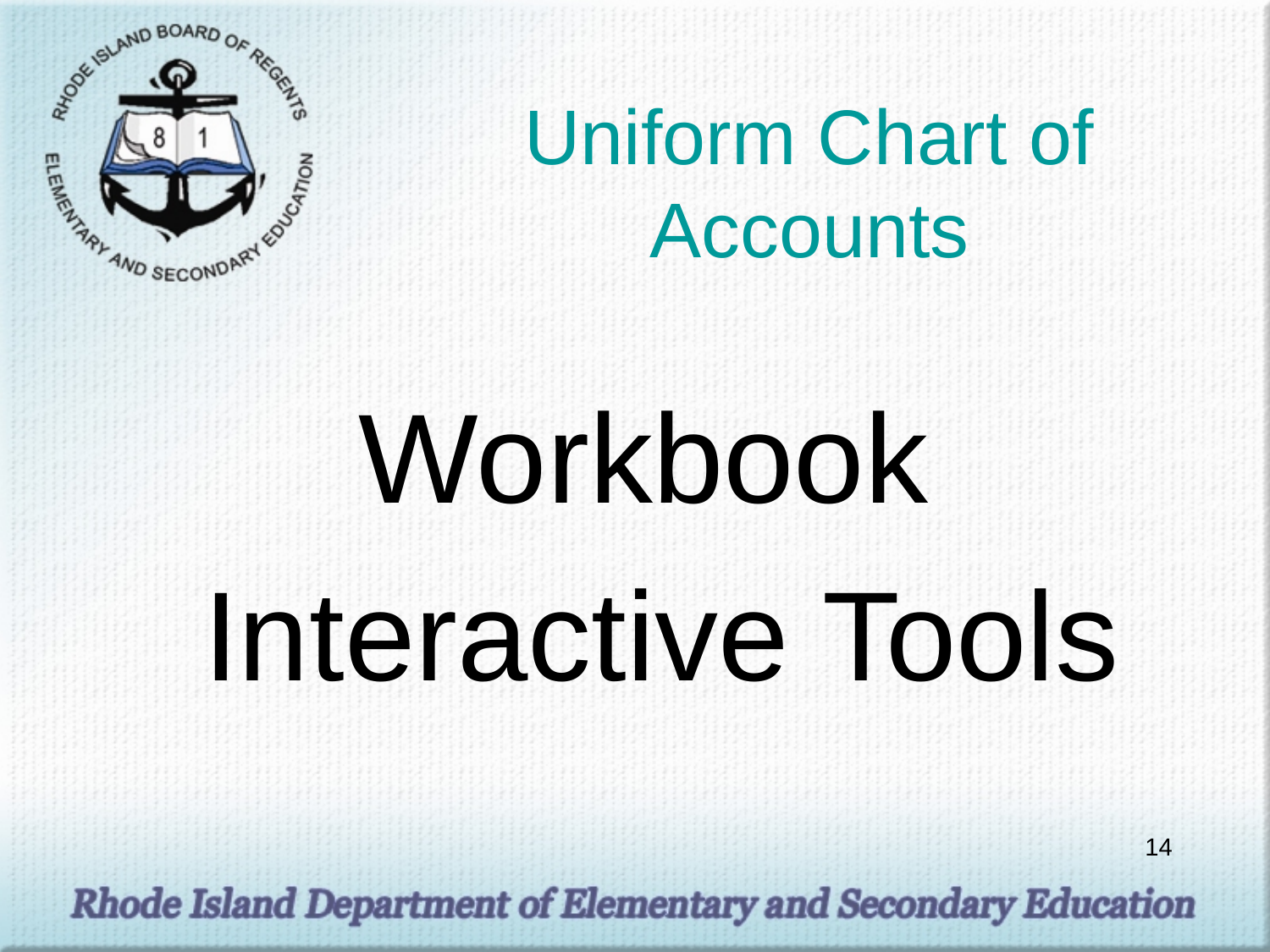

# Uniform Chart of Accounts
Workbook
Interactive Tools

14